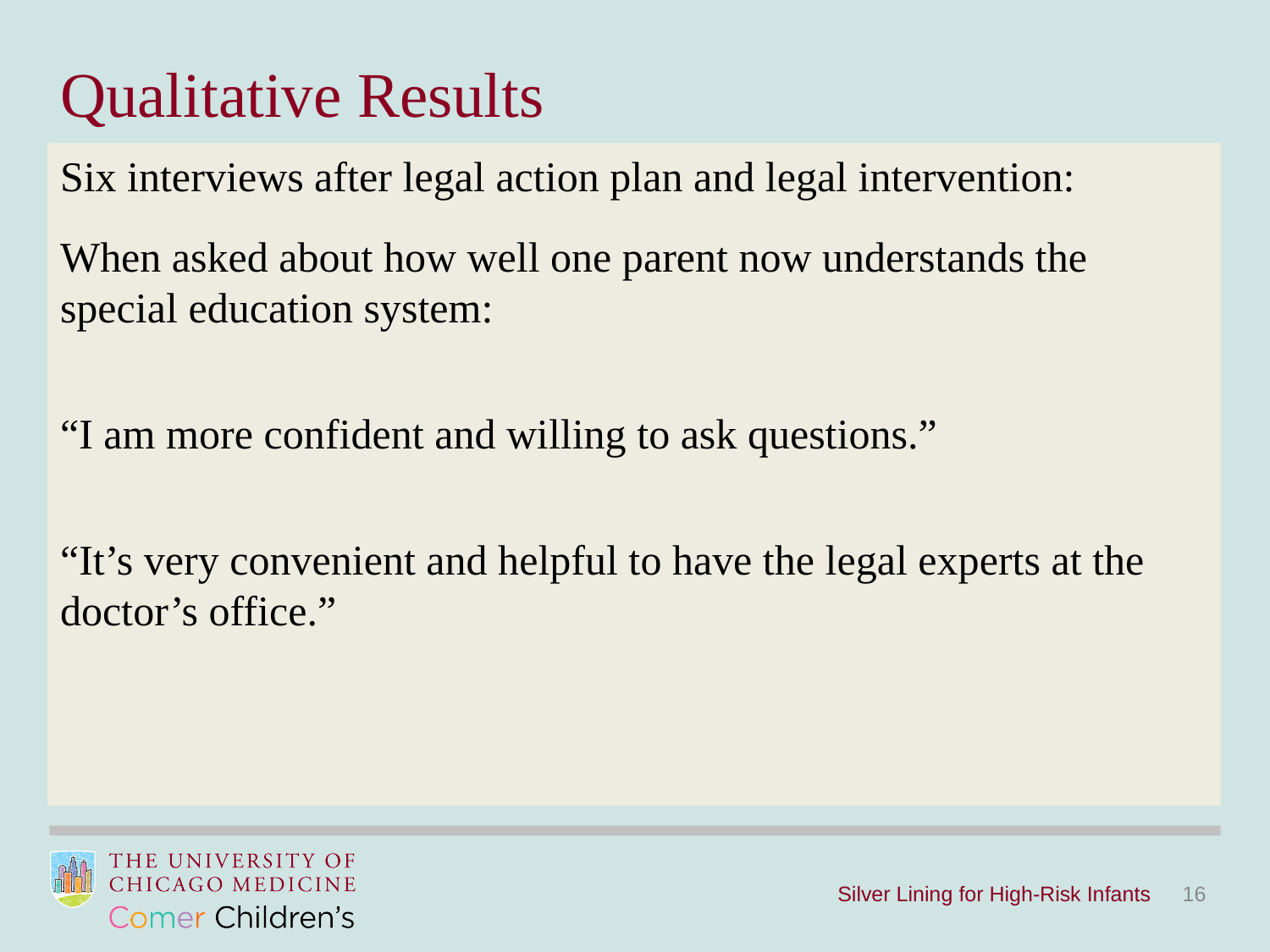

Qualitative Results
Six interviews after legal action plan and legal intervention:
When asked about how well one parent now understands the special education system:

“I am more confident and willing to ask questions.”

“It’s very convenient and helpful to have the legal experts at the doctor’s office.”

Silver Lining for High-Risk Infants
16